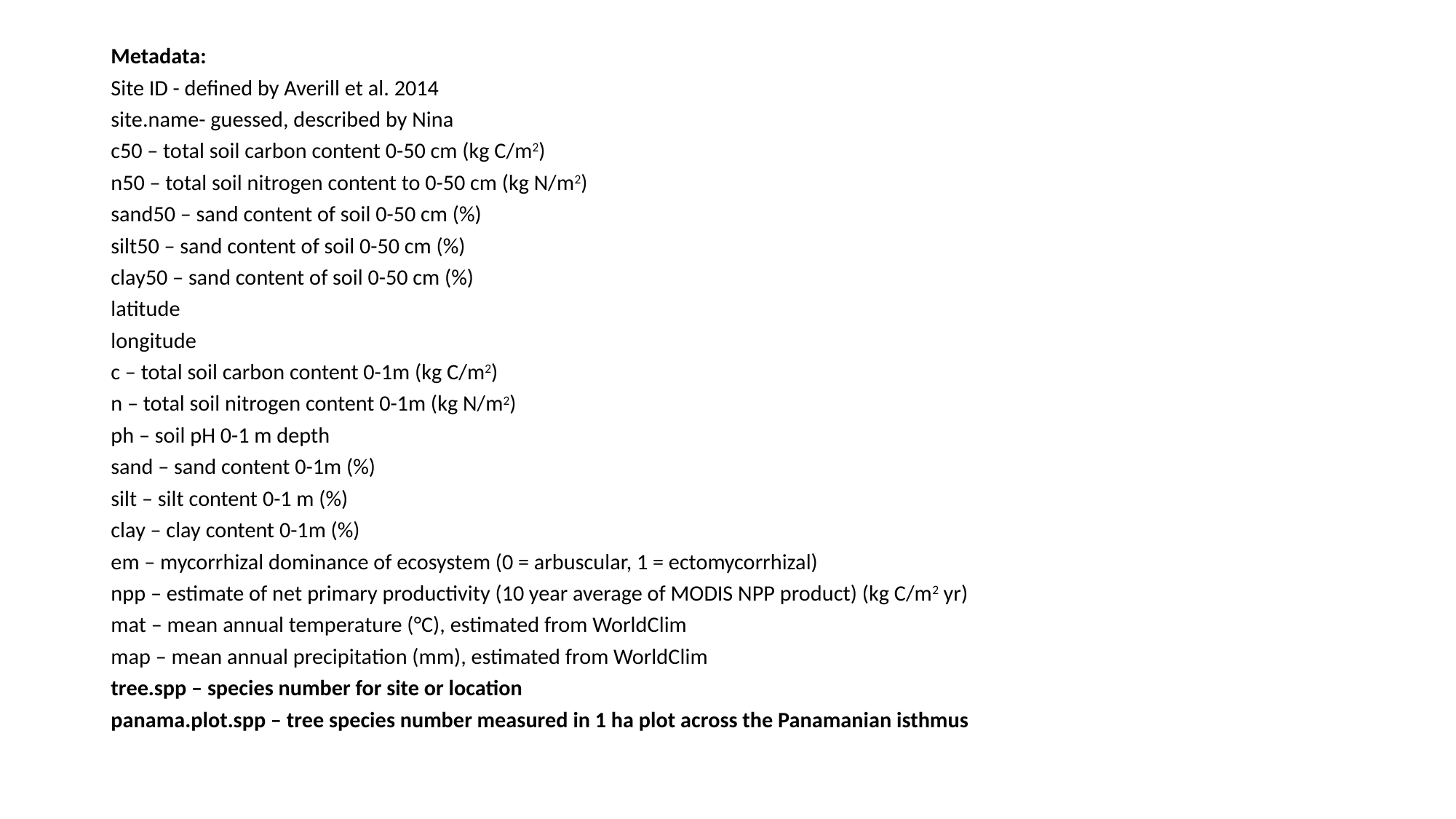

Metadata:
Site ID - defined by Averill et al. 2014
site.name- guessed, described by Nina
c50 – total soil carbon content 0-50 cm (kg C/m2)
n50 – total soil nitrogen content to 0-50 cm (kg N/m2)
sand50 – sand content of soil 0-50 cm (%)
silt50 – sand content of soil 0-50 cm (%)
clay50 – sand content of soil 0-50 cm (%)
latitude
longitude
c – total soil carbon content 0-1m (kg C/m2)
n – total soil nitrogen content 0-1m (kg N/m2)
ph – soil pH 0-1 m depth
sand – sand content 0-1m (%)
silt – silt content 0-1 m (%)
clay – clay content 0-1m (%)
em – mycorrhizal dominance of ecosystem (0 = arbuscular, 1 = ectomycorrhizal)
npp – estimate of net primary productivity (10 year average of MODIS NPP product) (kg C/m2 yr)
mat – mean annual temperature (°C), estimated from WorldClim
map – mean annual precipitation (mm), estimated from WorldClim
tree.spp – species number for site or location
panama.plot.spp – tree species number measured in 1 ha plot across the Panamanian isthmus